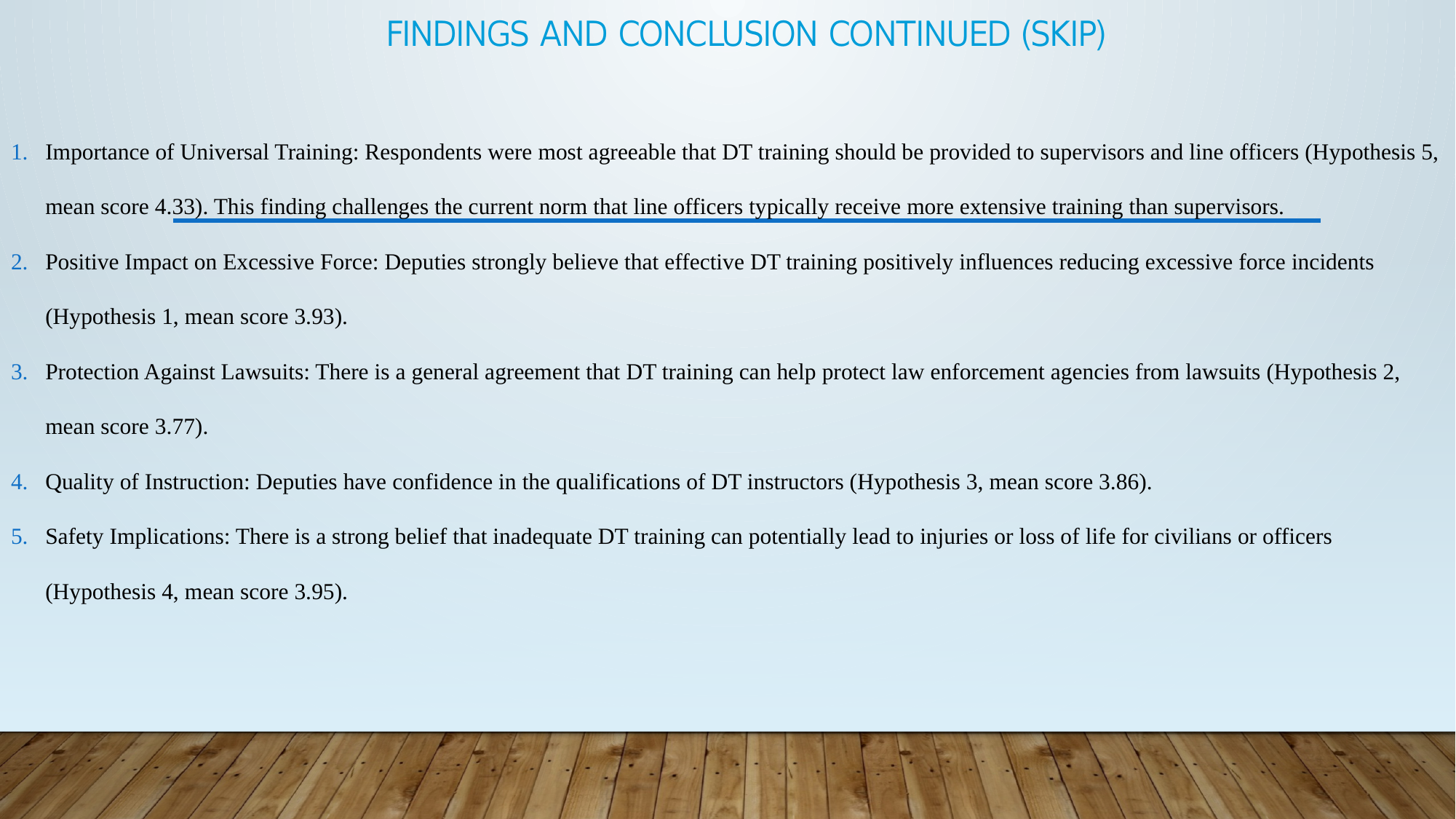

# Findings and Conclusion continued (skip)
Importance of Universal Training: Respondents were most agreeable that DT training should be provided to supervisors and line officers (Hypothesis 5, mean score 4.33). This finding challenges the current norm that line officers typically receive more extensive training than supervisors.
Positive Impact on Excessive Force: Deputies strongly believe that effective DT training positively influences reducing excessive force incidents (Hypothesis 1, mean score 3.93).
Protection Against Lawsuits: There is a general agreement that DT training can help protect law enforcement agencies from lawsuits (Hypothesis 2, mean score 3.77).
Quality of Instruction: Deputies have confidence in the qualifications of DT instructors (Hypothesis 3, mean score 3.86).
Safety Implications: There is a strong belief that inadequate DT training can potentially lead to injuries or loss of life for civilians or officers (Hypothesis 4, mean score 3.95).